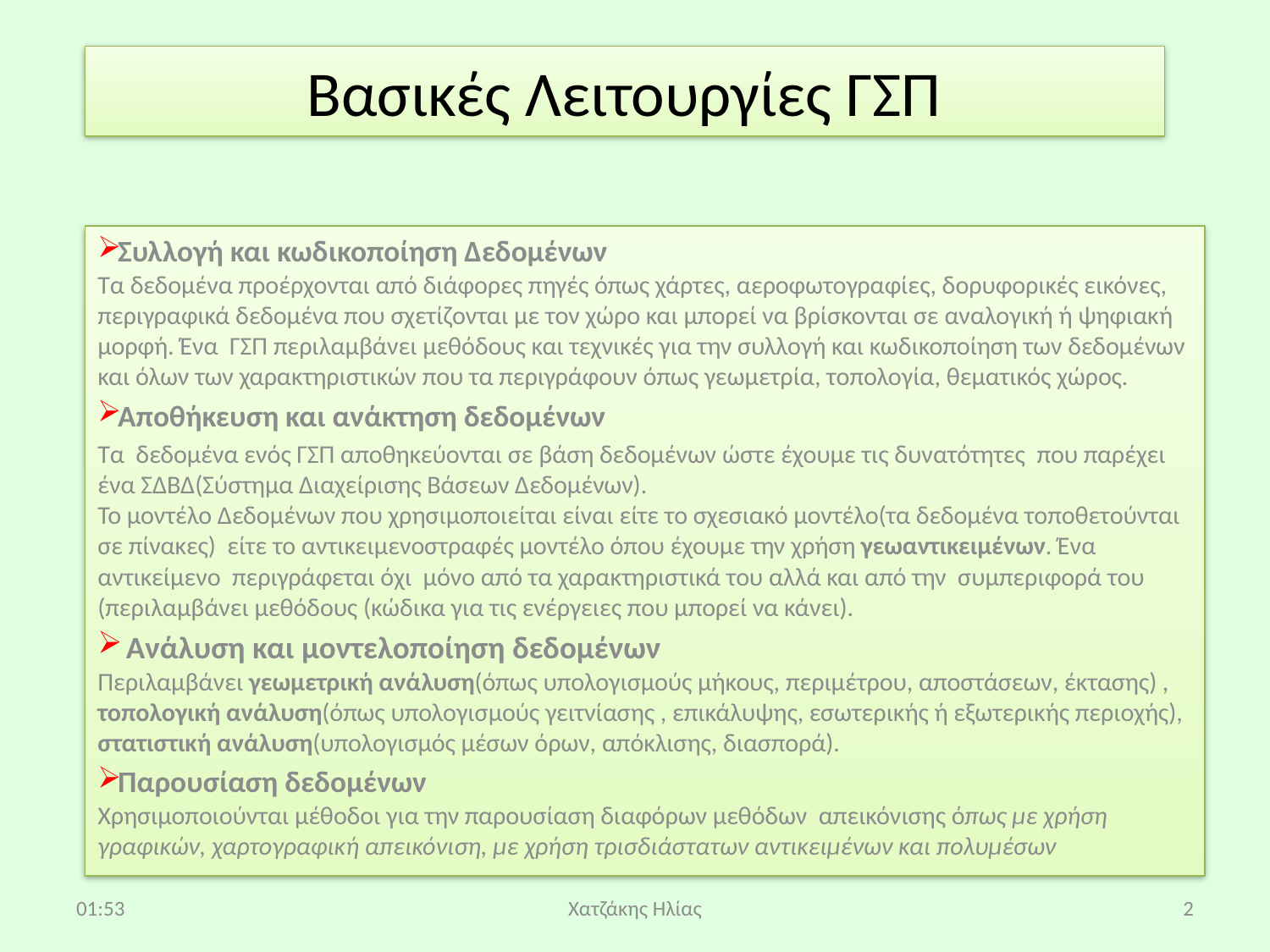

# Βασικές Λειτουργίες ΓΣΠ
Συλλογή και κωδικοποίηση Δεδομένων
Τα δεδομένα προέρχονται από διάφορες πηγές όπως χάρτες, αεροφωτογραφίες, δορυφορικές εικόνες, περιγραφικά δεδομένα που σχετίζονται με τον χώρο και μπορεί να βρίσκονται σε αναλογική ή ψηφιακή μορφή. Ένα  ΓΣΠ περιλαμβάνει μεθόδους και τεχνικές για την συλλογή και κωδικοποίηση των δεδομένων και όλων των χαρακτηριστικών που τα περιγράφουν όπως γεωμετρία, τοπολογία, θεματικός χώρος.
Αποθήκευση και ανάκτηση δεδομένων
Τα  δεδομένα ενός ΓΣΠ αποθηκεύονται σε βάση δεδομένων ώστε έχουμε τις δυνατότητες  που παρέχει ένα ΣΔΒΔ(Σύστημα Διαχείρισης Βάσεων Δεδομένων).
Το μοντέλο Δεδομένων που χρησιμοποιείται είναι είτε το σχεσιακό μοντέλο(τα δεδομένα τοποθετούνται σε πίνακες)  είτε το αντικειμενοστραφές μοντέλο όπου έχουμε την χρήση γεωαντικειμένων. Ένα αντικείμενο  περιγράφεται όχι  μόνο από τα χαρακτηριστικά του αλλά και από την  συμπεριφορά του (περιλαμβάνει μεθόδους (κώδικα για τις ενέργειες που μπορεί να κάνει).
 Ανάλυση και μοντελοποίηση δεδομένων
Περιλαμβάνει γεωμετρική ανάλυση(όπως υπολογισμούς μήκους, περιμέτρου, αποστάσεων, έκτασης) , τοπολογική ανάλυση(όπως υπολογισμούς γειτνίασης , επικάλυψης, εσωτερικής ή εξωτερικής περιοχής), στατιστική ανάλυση(υπολογισμός μέσων όρων, απόκλισης, διασπορά).
Παρουσίαση δεδομένων
Χρησιμοποιούνται μέθοδοι για την παρουσίαση διαφόρων μεθόδων  απεικόνισης όπως με χρήση γραφικών, χαρτογραφική απεικόνιση, με χρήση τρισδιάστατων αντικειμένων και πολυμέσων
01:53
Χατζάκης Ηλίας
2